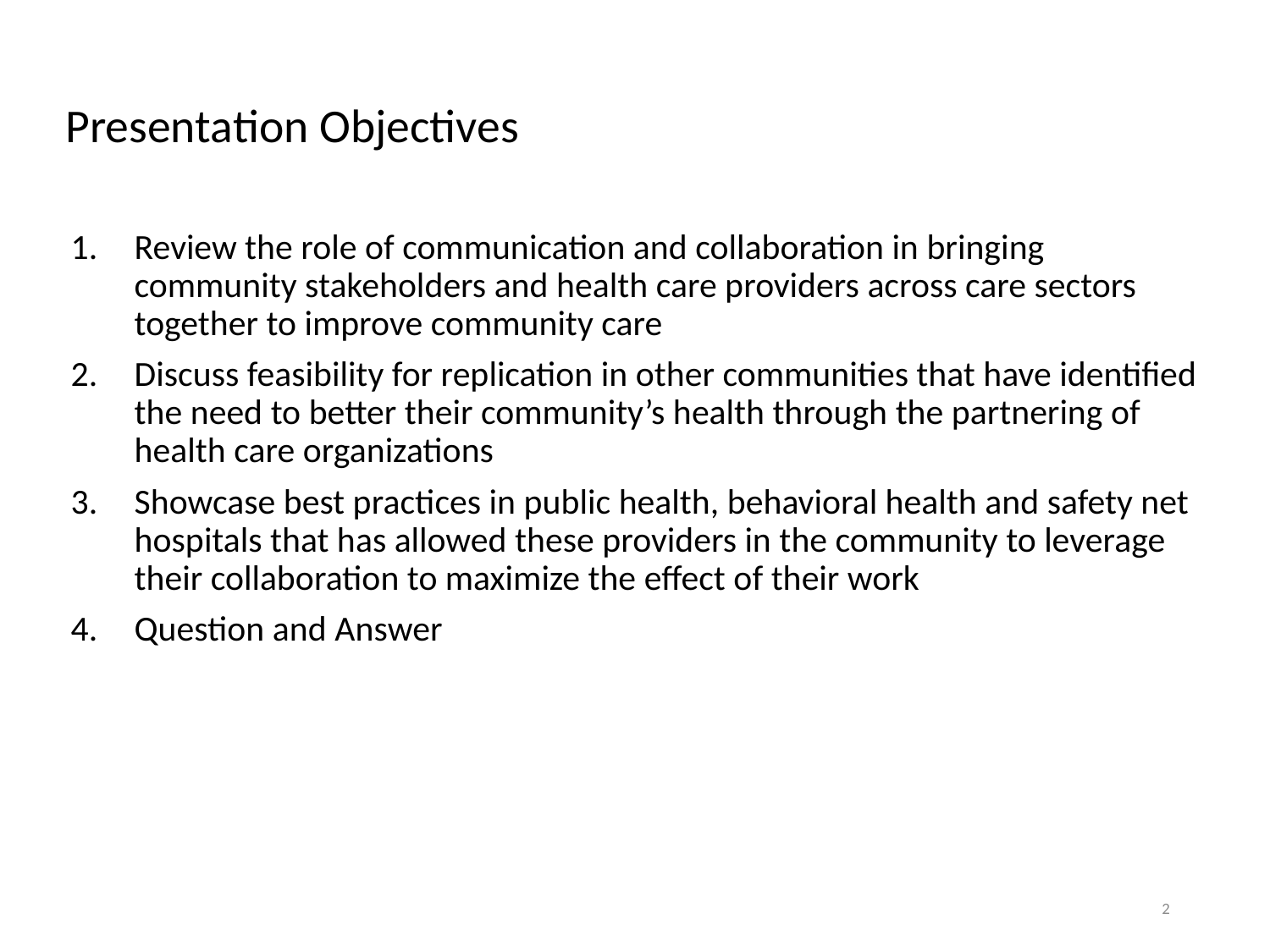

# Presentation Objectives
Review the role of communication and collaboration in bringing community stakeholders and health care providers across care sectors together to improve community care
Discuss feasibility for replication in other communities that have identified the need to better their community’s health through the partnering of health care organizations
Showcase best practices in public health, behavioral health and safety net hospitals that has allowed these providers in the community to leverage their collaboration to maximize the effect of their work
Question and Answer

2